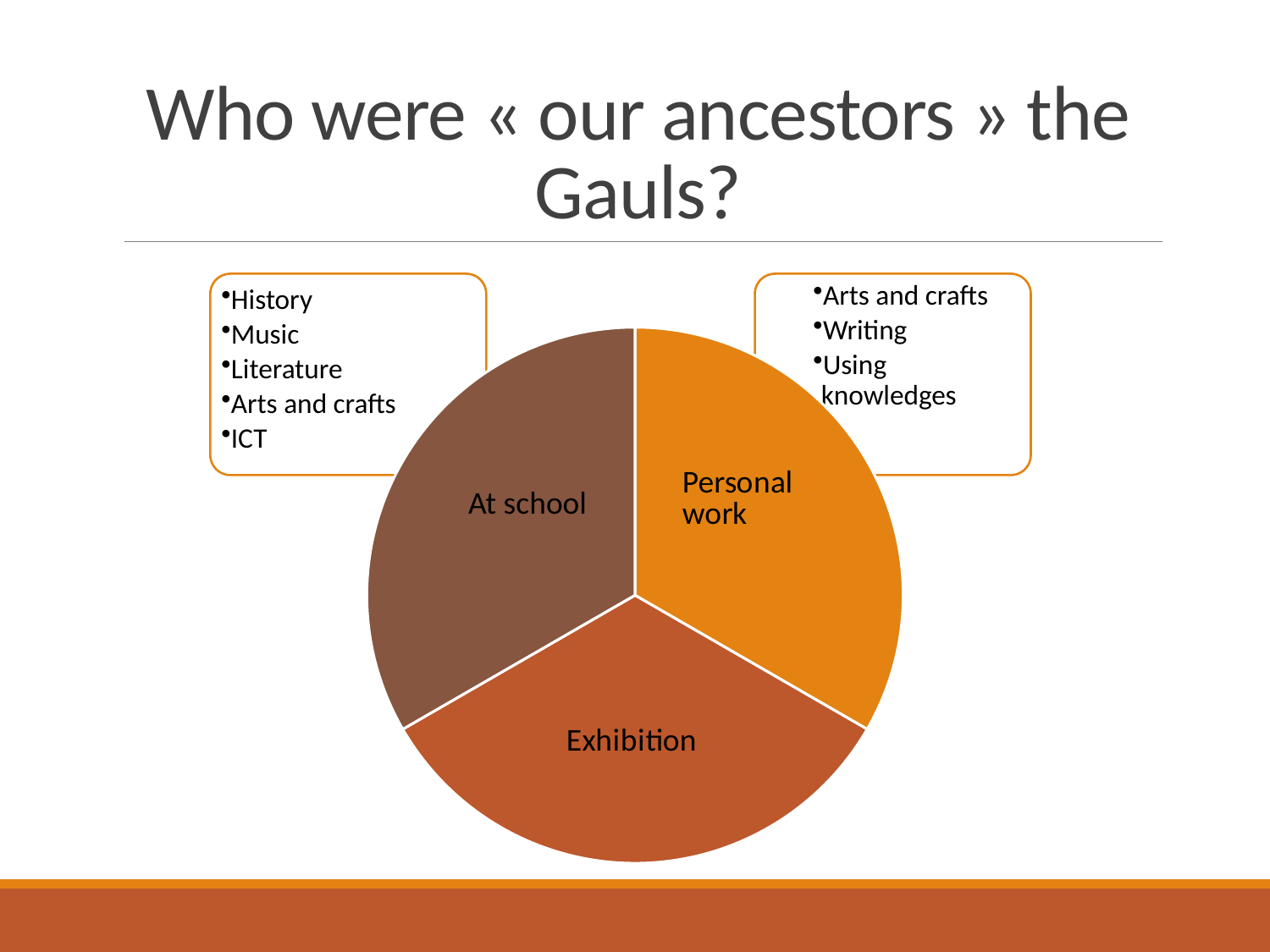

# Who were « our ancestors » the Gauls?

Arts and crafts
Writing
Using knowledges

History
Music
Literature
Arts and crafts
ICT

### Chart

| Category | The Gauls |
|---|---|
|  | 0.3333333333333333 |
|  | 0.3333333333333333 |
|  | 0.3333333333333333 |
|  | None |
At school